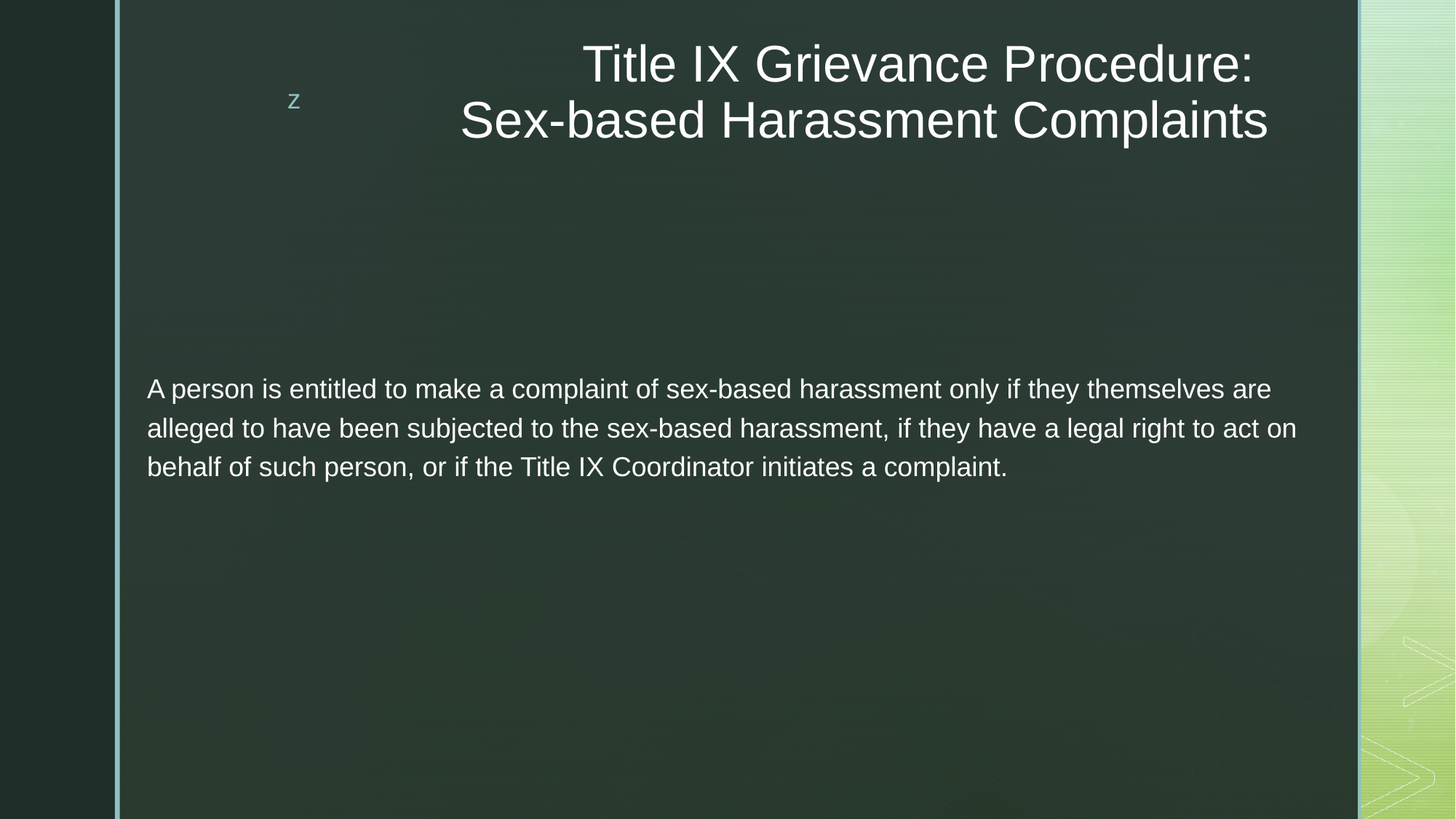

# Title IX Grievance Procedure: Sex-based Harassment Complaints
A person is entitled to make a complaint of sex-based harassment only if they themselves are alleged to have been subjected to the sex-based harassment, if they have a legal right to act on behalf of such person, or if the Title IX Coordinator initiates a complaint.